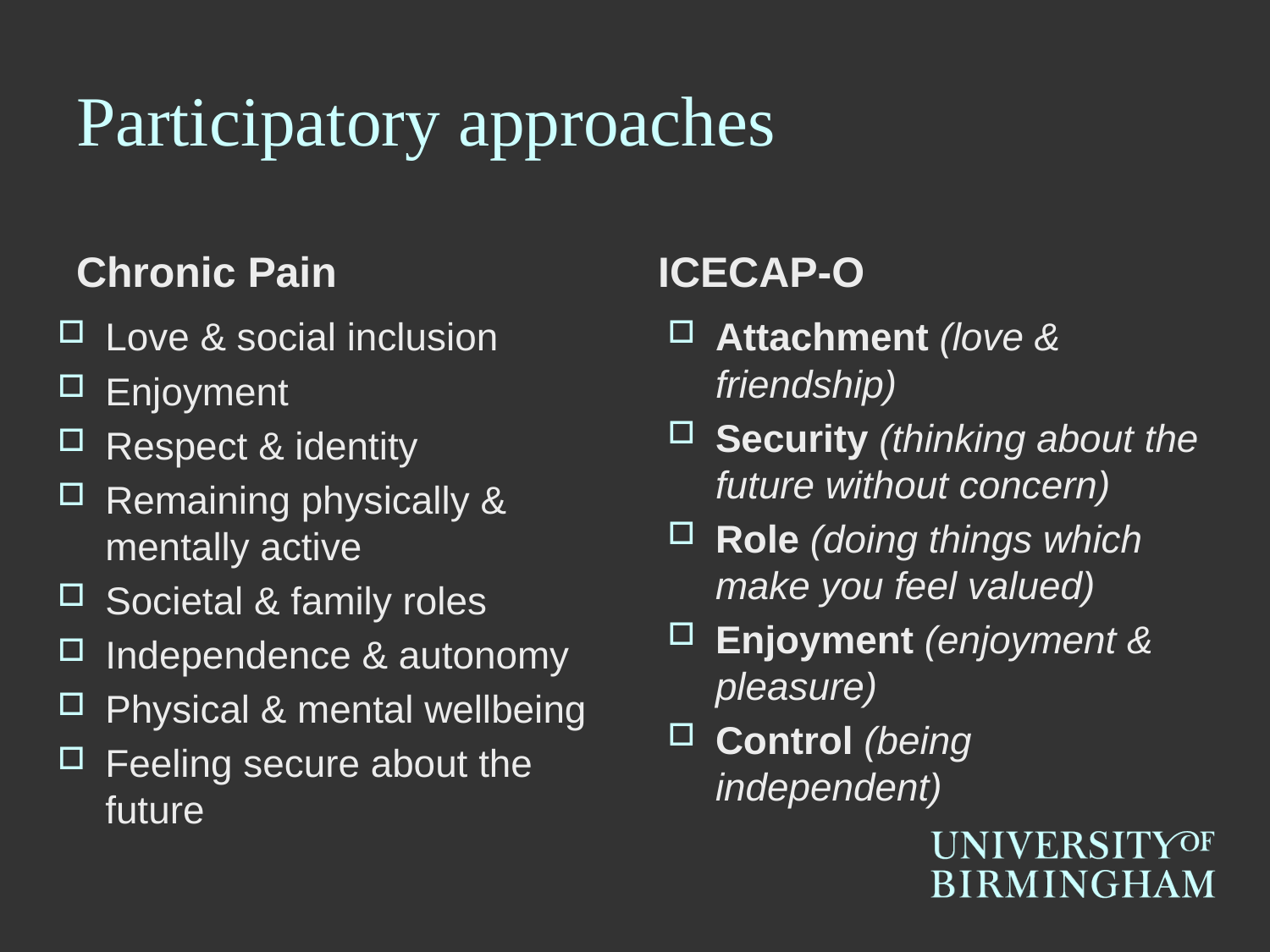

# Participatory approaches
Chronic Pain
ICECAP-O
Love & social inclusion
Enjoyment
Respect & identity
Remaining physically & mentally active
Societal & family roles
Independence & autonomy
Physical & mental wellbeing
Feeling secure about the future

Attachment (love & friendship)
Security (thinking about the future without concern)
Role (doing things which make you feel valued)
Enjoyment (enjoyment & pleasure)
Control (being independent)